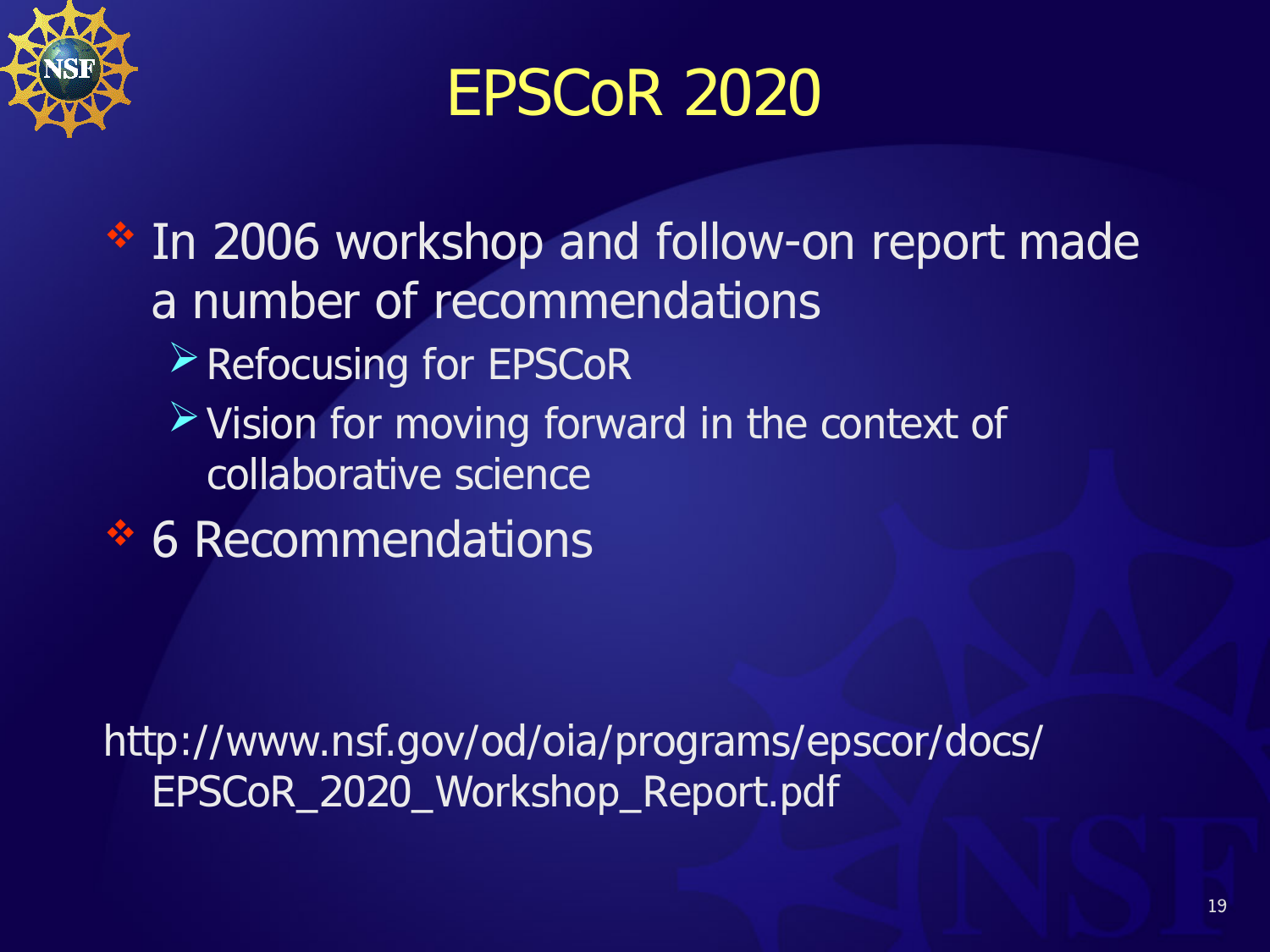

# EPSCoR 2020
In 2006 workshop and follow-on report made a number of recommendations
Refocusing for EPSCoR
Vision for moving forward in the context of collaborative science
6 Recommendations

http://www.nsf.gov/od/oia/programs/epscor/docs/ EPSCoR_2020_Workshop_Report.pdf